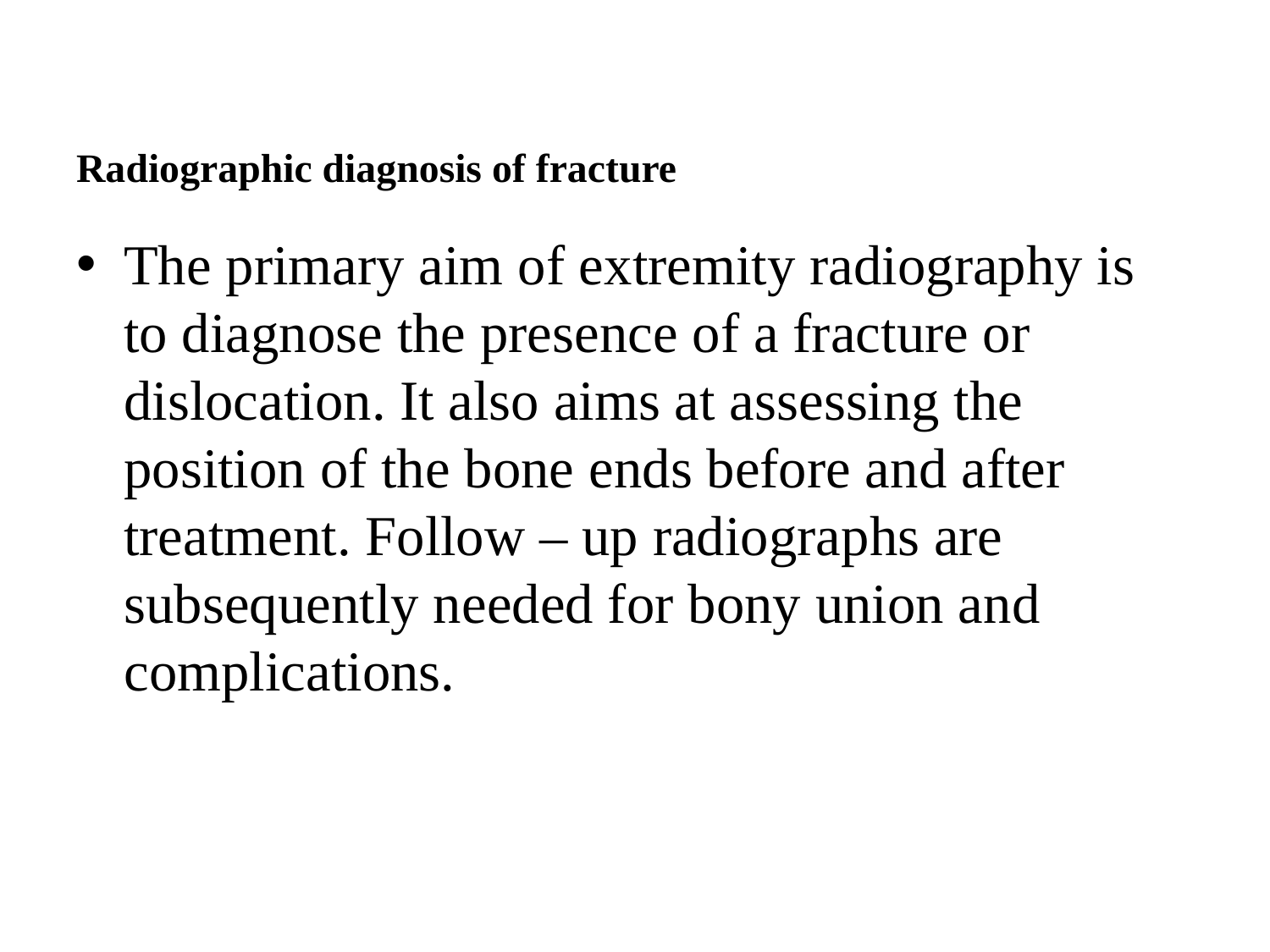

# Radiographic diagnosis of fracture
The primary aim of extremity radiography is to diagnose the presence of a fracture or dislocation. It also aims at assessing the position of the bone ends before and after treatment. Follow – up radiographs are subsequently needed for bony union and complications.